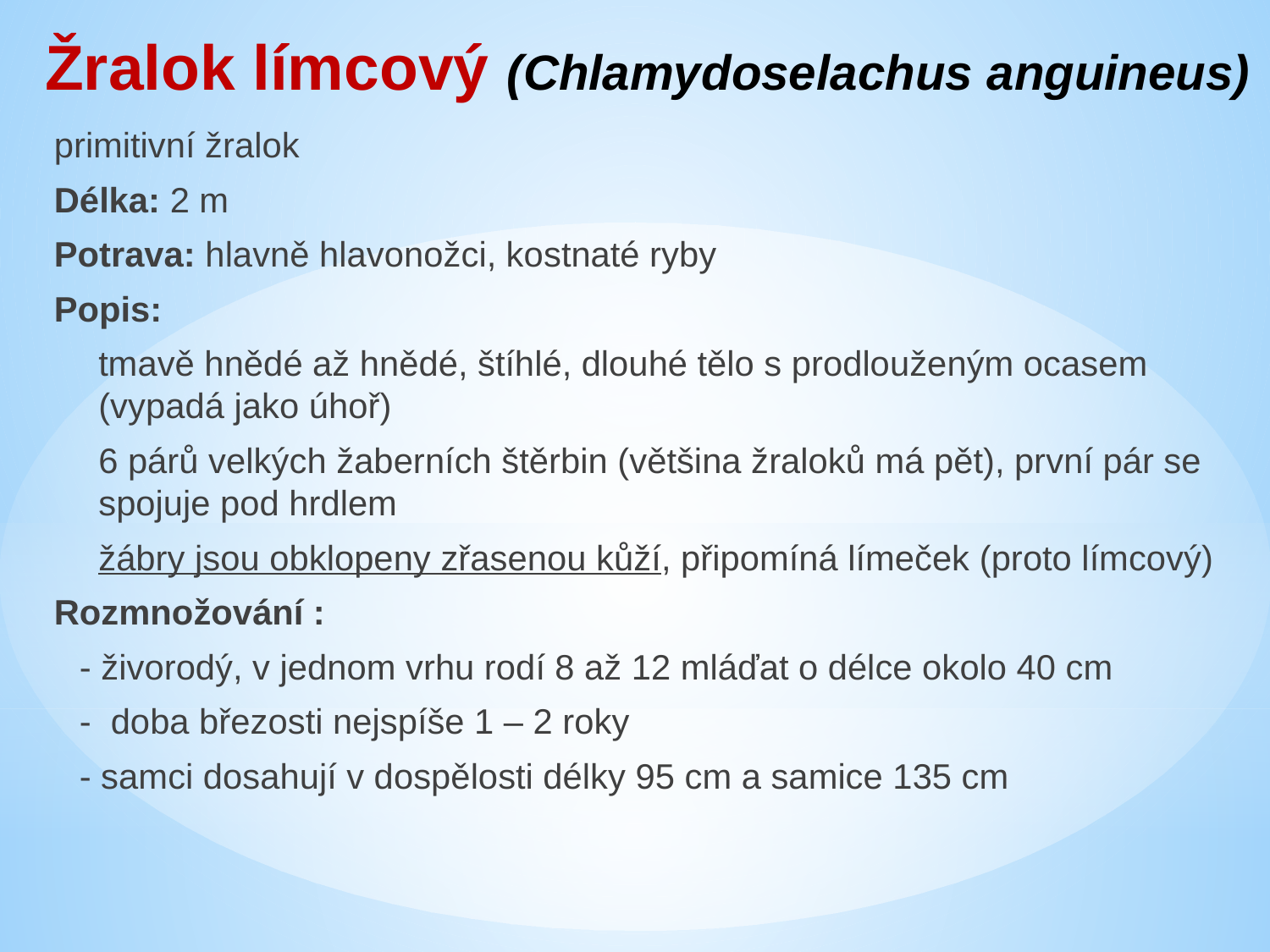

Žralok límcový (Chlamydoselachus anguineus)
primitivní žralok
Délka: 2 m
Potrava: hlavně hlavonožci, kostnaté ryby
Popis:
tmavě hnědé až hnědé, štíhlé, dlouhé tělo s prodlouženým ocasem (vypadá jako úhoř)
6 párů velkých žaberních štěrbin (většina žraloků má pět), první pár se spojuje pod hrdlem
žábry jsou obklopeny zřasenou kůží, připomíná límeček (proto límcový)
Rozmnožování :
	- živorodý, v jednom vrhu rodí 8 až 12 mláďat o délce okolo 40 cm
	-  doba březosti nejspíše 1 – 2 roky
	- samci dosahují v dospělosti délky 95 cm a samice 135 cm